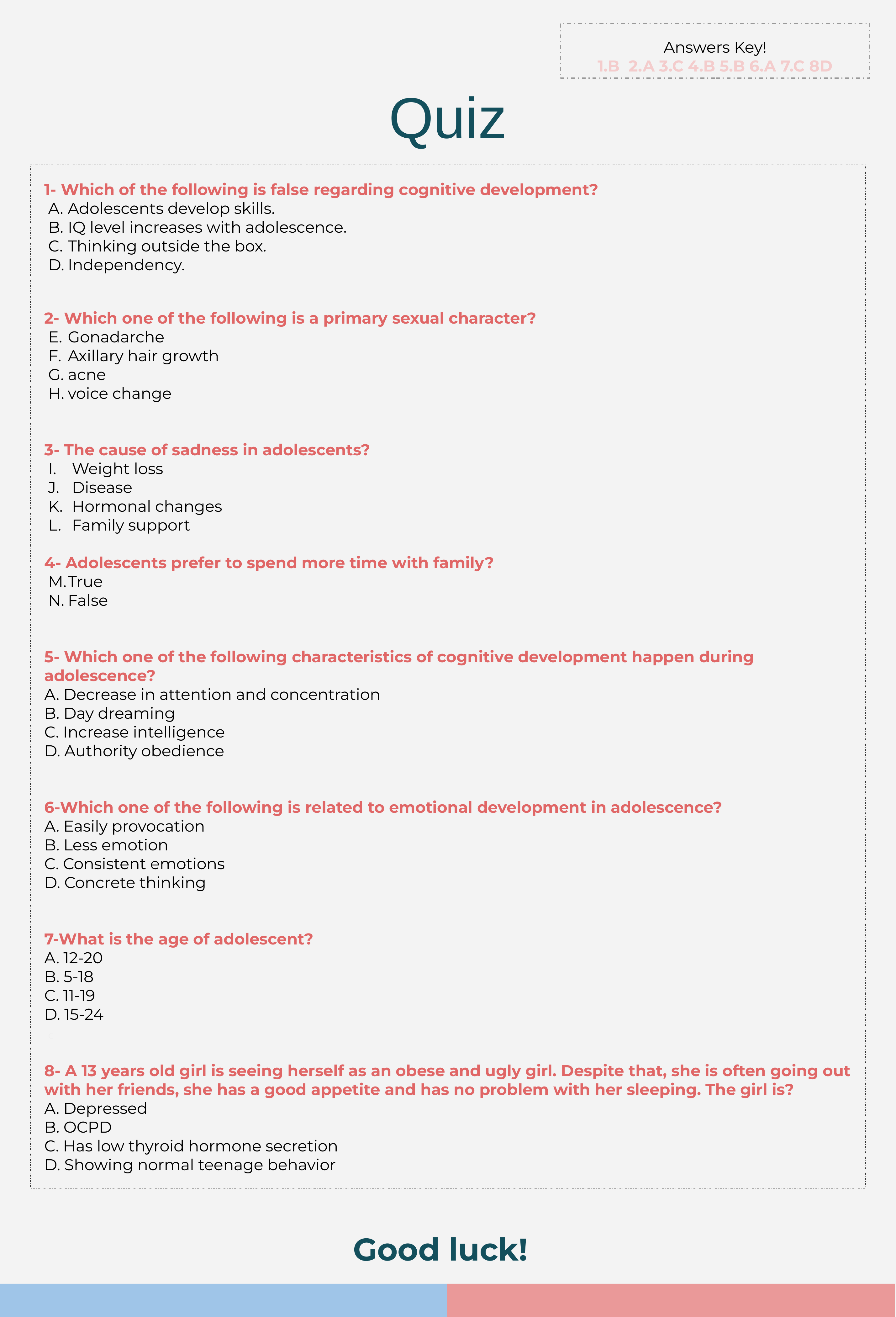

Answers Key!
1.B  2.A 3.C 4.B 5.B 6.A 7.C 8D
# Quiz
1- Which of the following is false regarding cognitive development?
Adolescents develop skills.
IQ level increases with adolescence.
Thinking outside the box.
Independency.

2- Which one of the following is a primary sexual character?
Gonadarche
Axillary hair growth
acne
voice change

3- The cause of sadness in adolescents?
 Weight loss
 Disease
 Hormonal changes
 Family support

4- Adolescents prefer to spend more time with family?
True
False

5- Which one of the following characteristics of cognitive development happen during adolescence?
A. Decrease in attention and concentration
B. Day dreaming
C. Increase intelligence
D. Authority obedience

6-Which one of the following is related to emotional development in adolescence?
A. Easily provocation
B. Less emotion
C. Consistent emotions
D. Concrete thinking

7-What is the age of adolescent?
A. 12-20
B. 5-18
C. 11-19
D. 15-24
 C

8- A 13 years old girl is seeing herself as an obese and ugly girl. Despite that, she is often going out with her friends, she has a good appetite and has no problem with her sleeping. The girl is?
A. Depressed
B. OCPD
C. Has low thyroid hormone secretion
D. Showing normal teenage behavior
 Good luck!